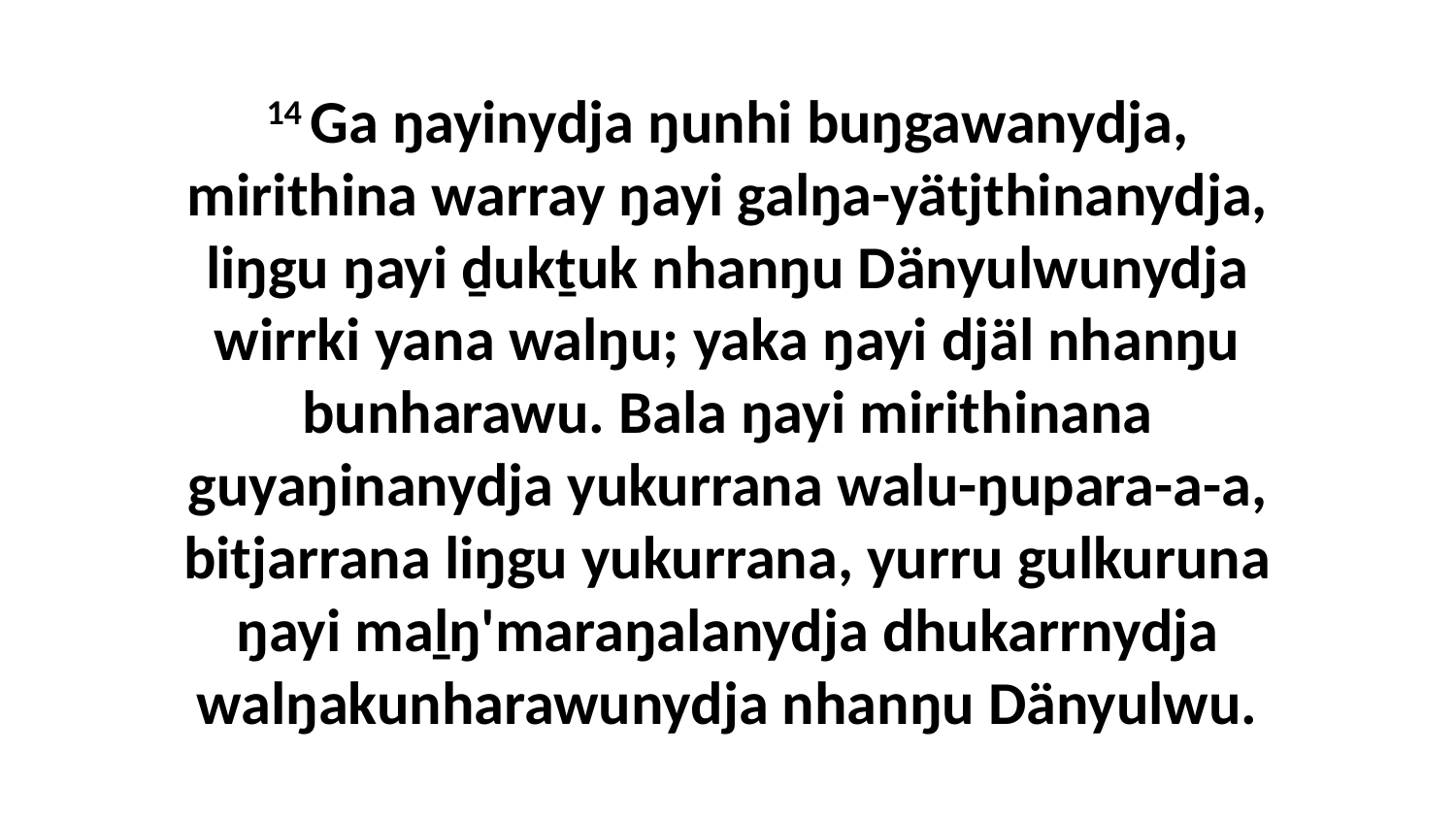

14 Ga ŋayinydja ŋunhi buŋgawanydja, mirithina warray ŋayi galŋa-yätjthinanydja, liŋgu ŋayi ḏukṯuk nhanŋu Dänyulwunydja wirrki yana walŋu; yaka ŋayi djäl nhanŋu bunharawu. Bala ŋayi mirithinana guyaŋinanydja yukurrana walu-ŋupara-a-a, bitjarrana liŋgu yukurrana, yurru gulkuruna ŋayi maḻŋ'maraŋalanydja dhukarrnydja walŋakunharawunydja nhanŋu Dänyulwu.